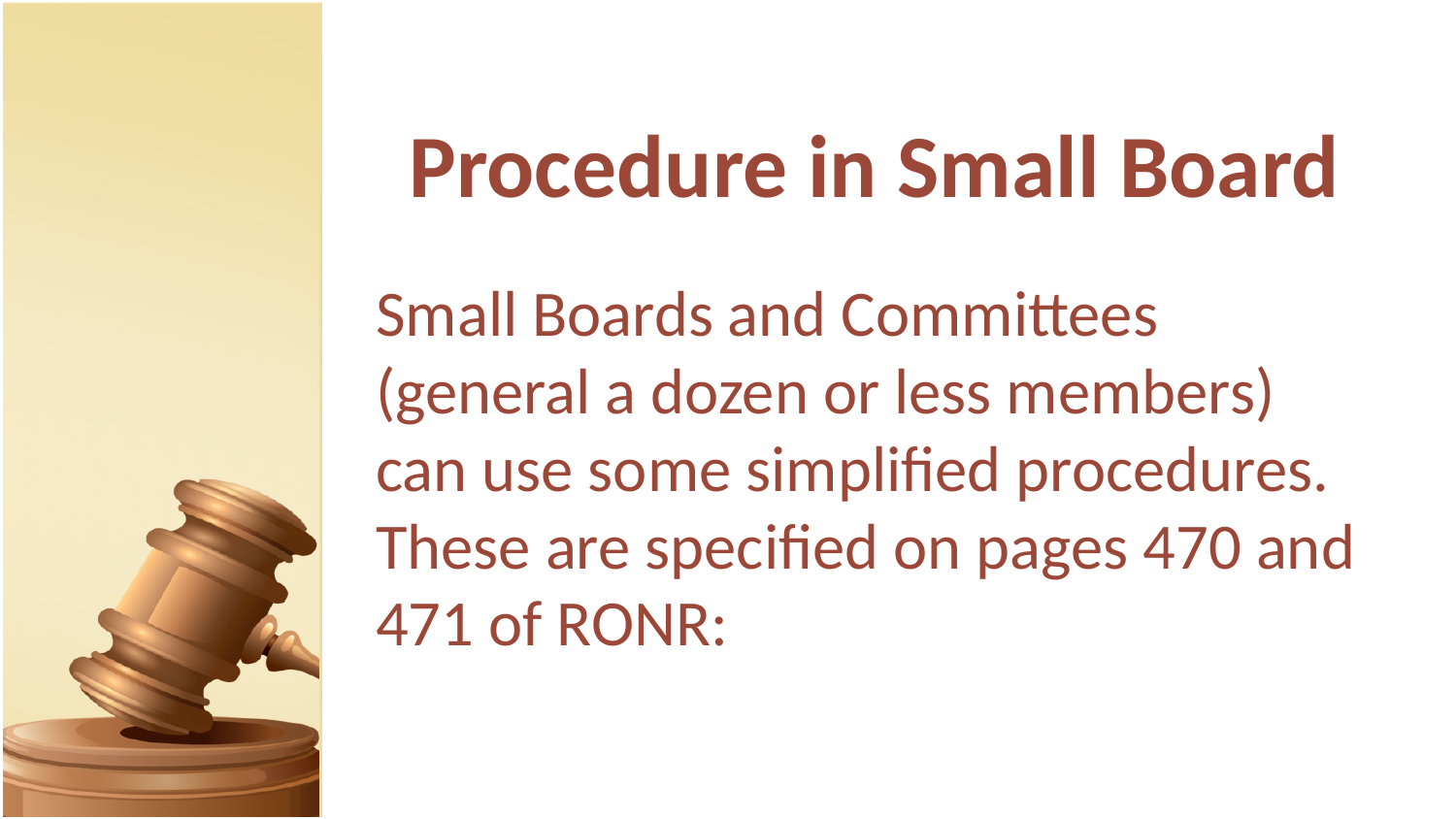

# Procedure in Small Board
Small Boards and Committees (general a dozen or less members) can use some simplified procedures.  These are specified on pages 470 and 471 of RONR: